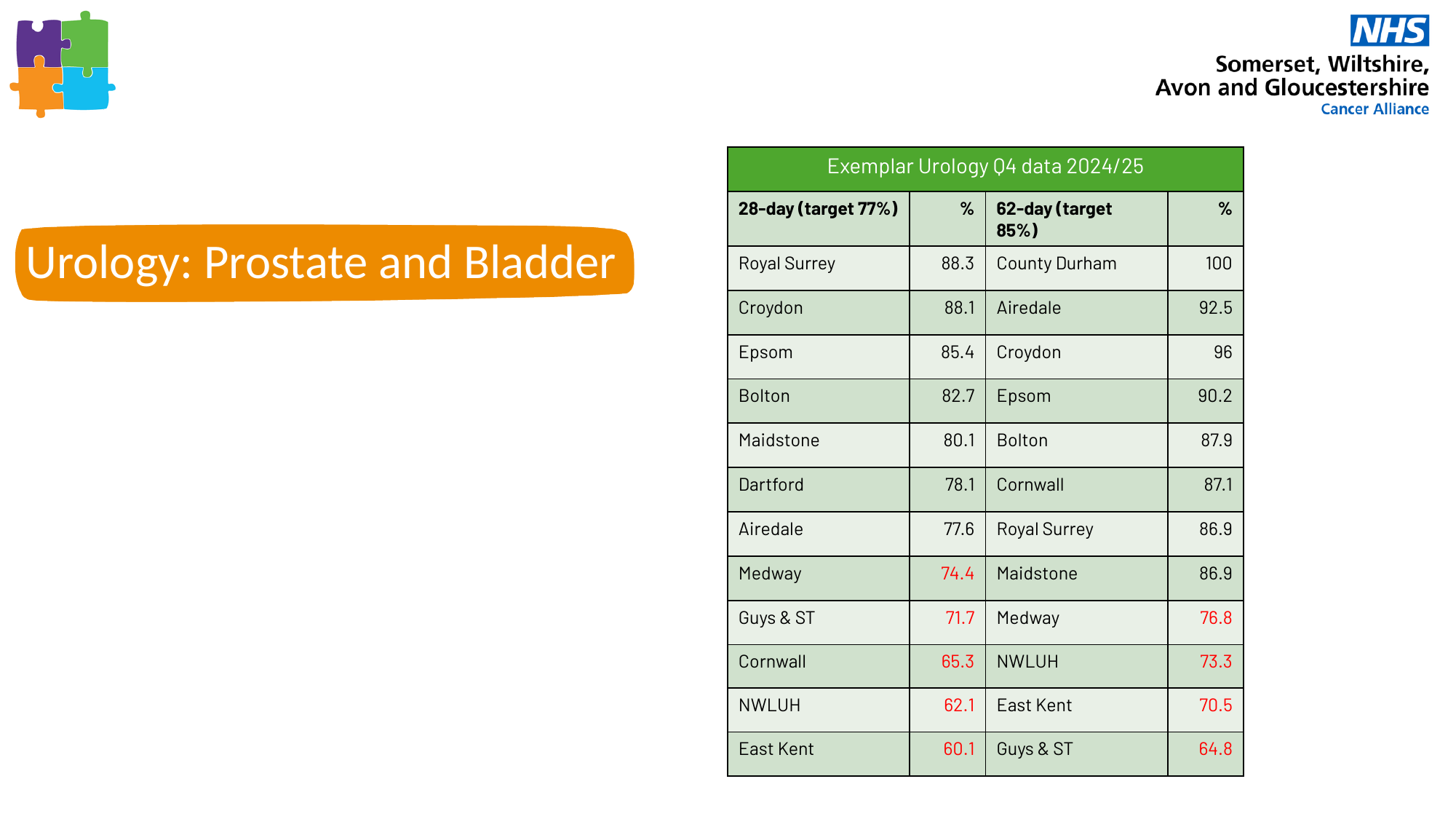

| Exemplar Urology Q4 data 2024/25 |  |  |  |
| --- | --- | --- | --- |
| 28-day (target 77%) | % | 62-day (target 85%) | % |
| Royal Surrey | 88.3 | County Durham | 100 |
| Croydon | 88.1 | Airedale | 92.5 |
| Epsom | 85.4 | Croydon | 96 |
| Bolton | 82.7 | Epsom | 90.2 |
| Maidstone | 80.1 | Bolton | 87.9 |
| Dartford | 78.1 | Cornwall | 87.1 |
| Airedale | 77.6 | Royal Surrey | 86.9 |
| Medway | 74.4 | Maidstone | 86.9 |
| Guys & ST | 71.7 | Medway | 76.8 |
| Cornwall | 65.3 | NWLUH | 73.3 |
| NWLUH | 62.1 | East Kent | 70.5 |
| East Kent | 60.1 | Guys & ST | 64.8 |
Urology: Prostate and Bladder